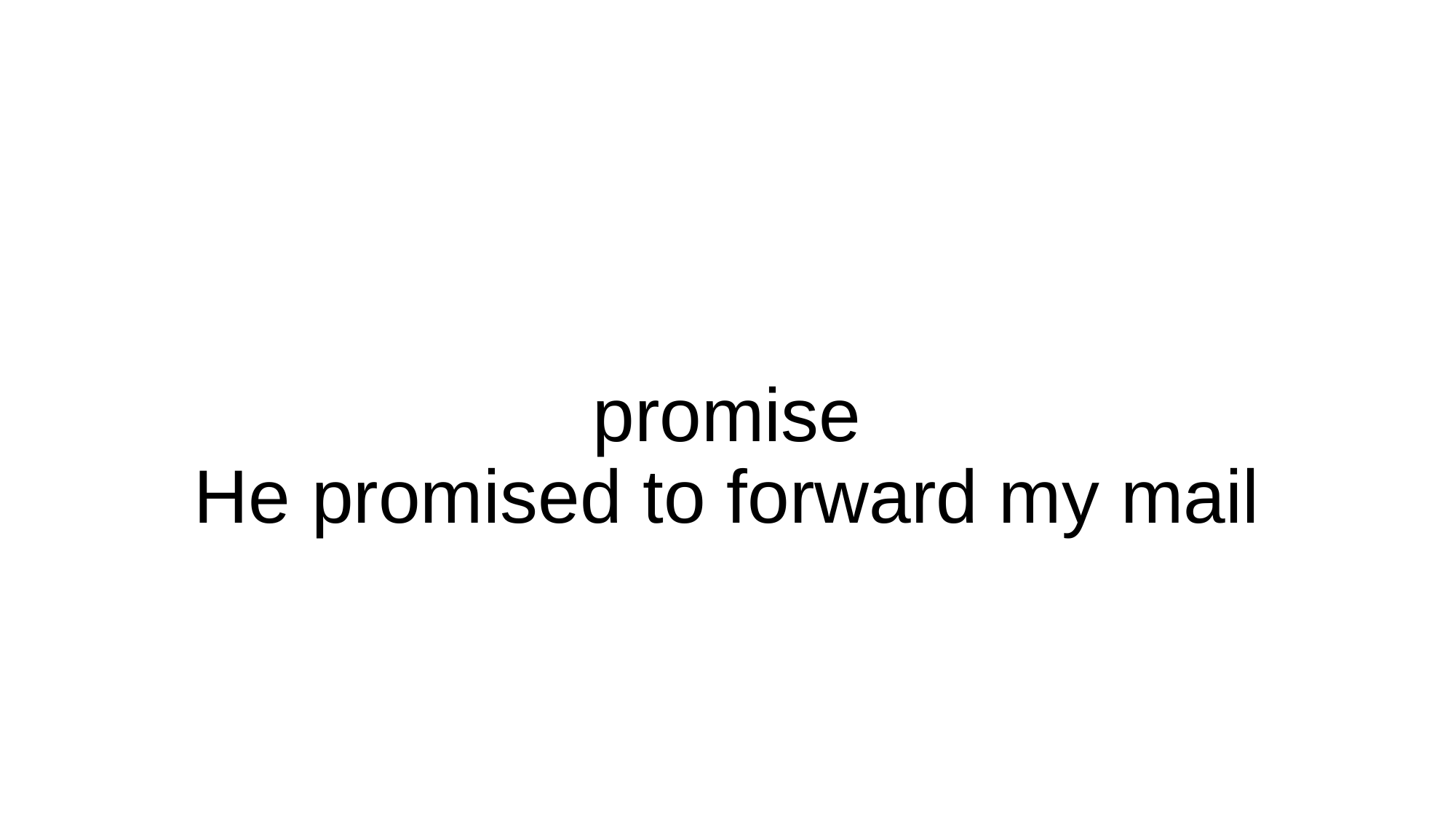

# promise He promised to forward my mail